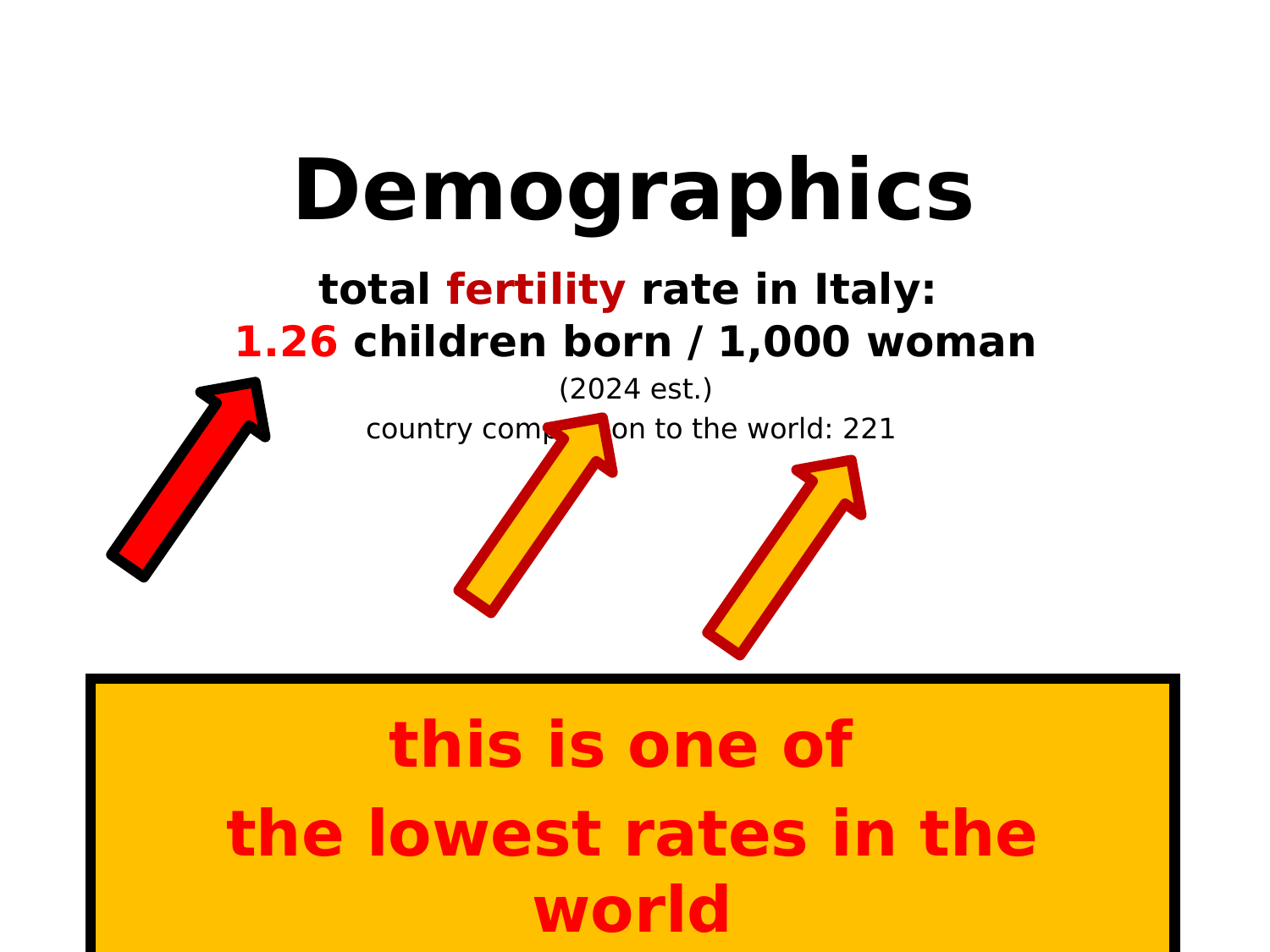

Demographics
total fertility rate in Italy:
1.26 children born / 1,000 woman
(2024 est.)
country comparison to the world: 221

10.7 	 / 1,000 population
(2021 est.)
country comparison to the world: 24
net migration rate:
3.2 migrant(s) / 1,000 population
(2021 est.)
country comparison to the world: 34
this is one of
the lowest rates in the world
CIA World Factbook
https://www.cia.gov/the-world-factbook/countries/italy/